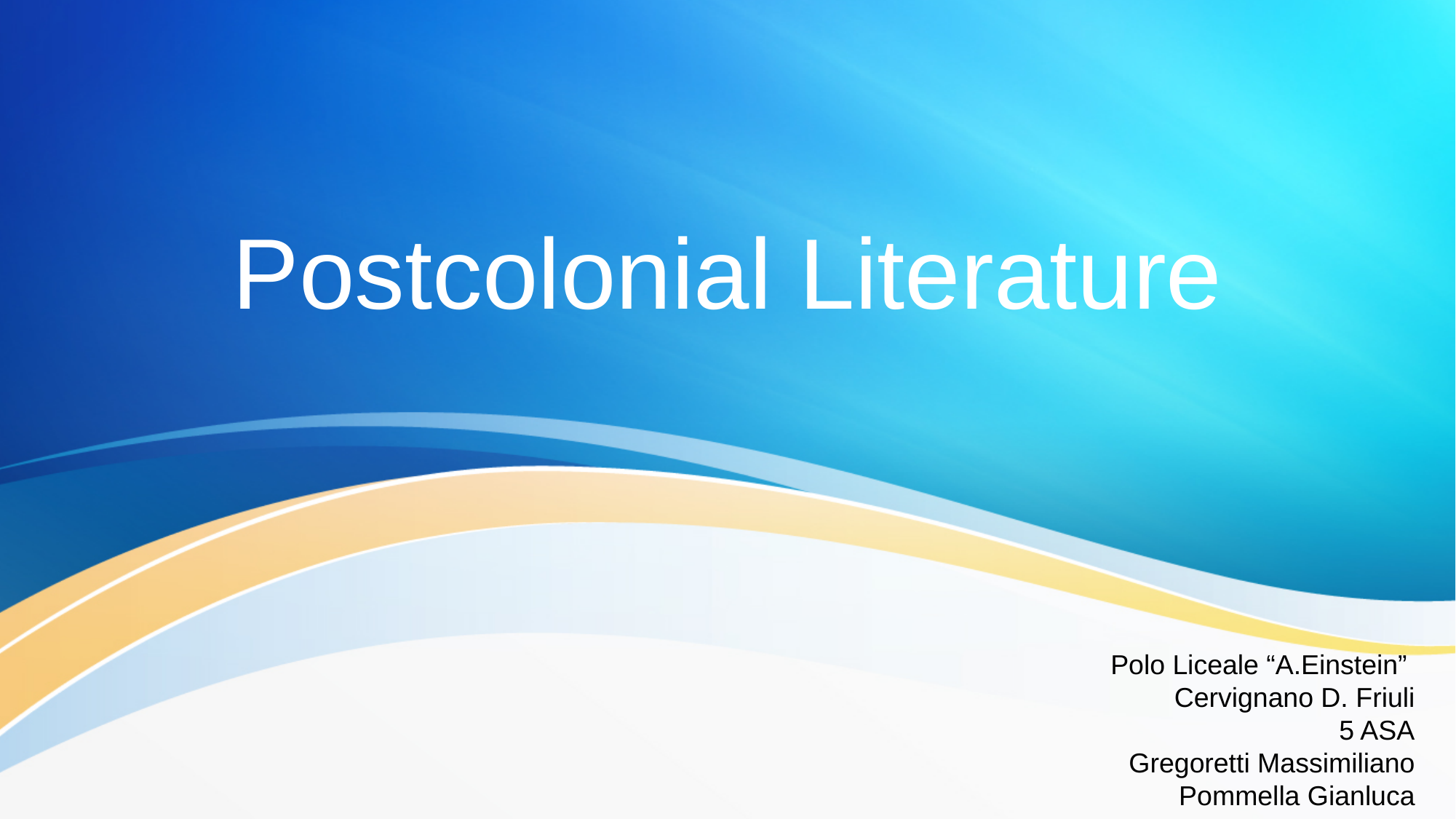

# Postcolonial Literature
Polo Liceale “A.Einstein”
Cervignano D. Friuli
5 ASA
Gregoretti Massimiliano
Pommella Gianluca